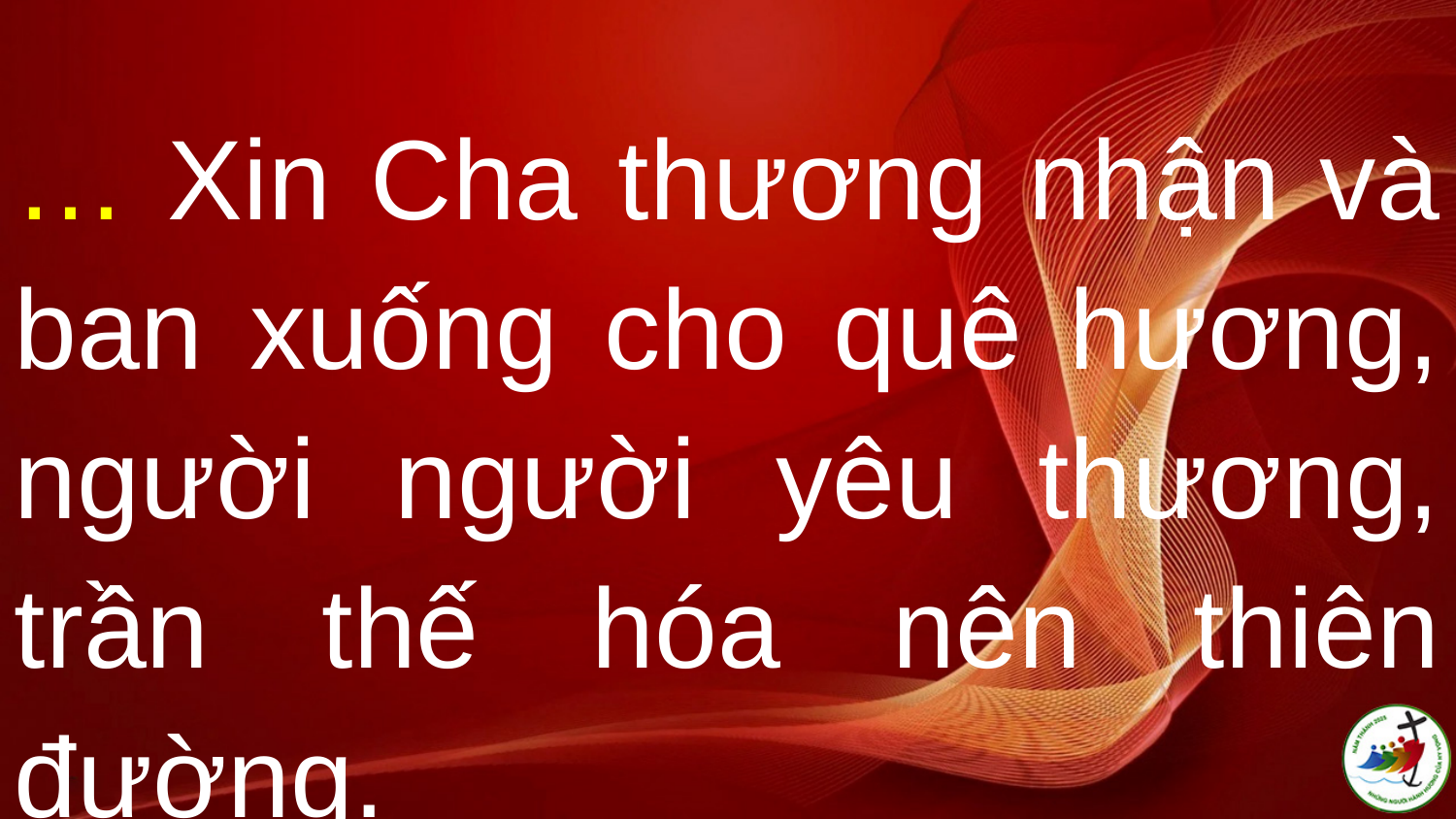

… Xin Cha thương nhận và ban xuống cho quê hương, người người yêu thương, trần thế hóa nên thiên đường.